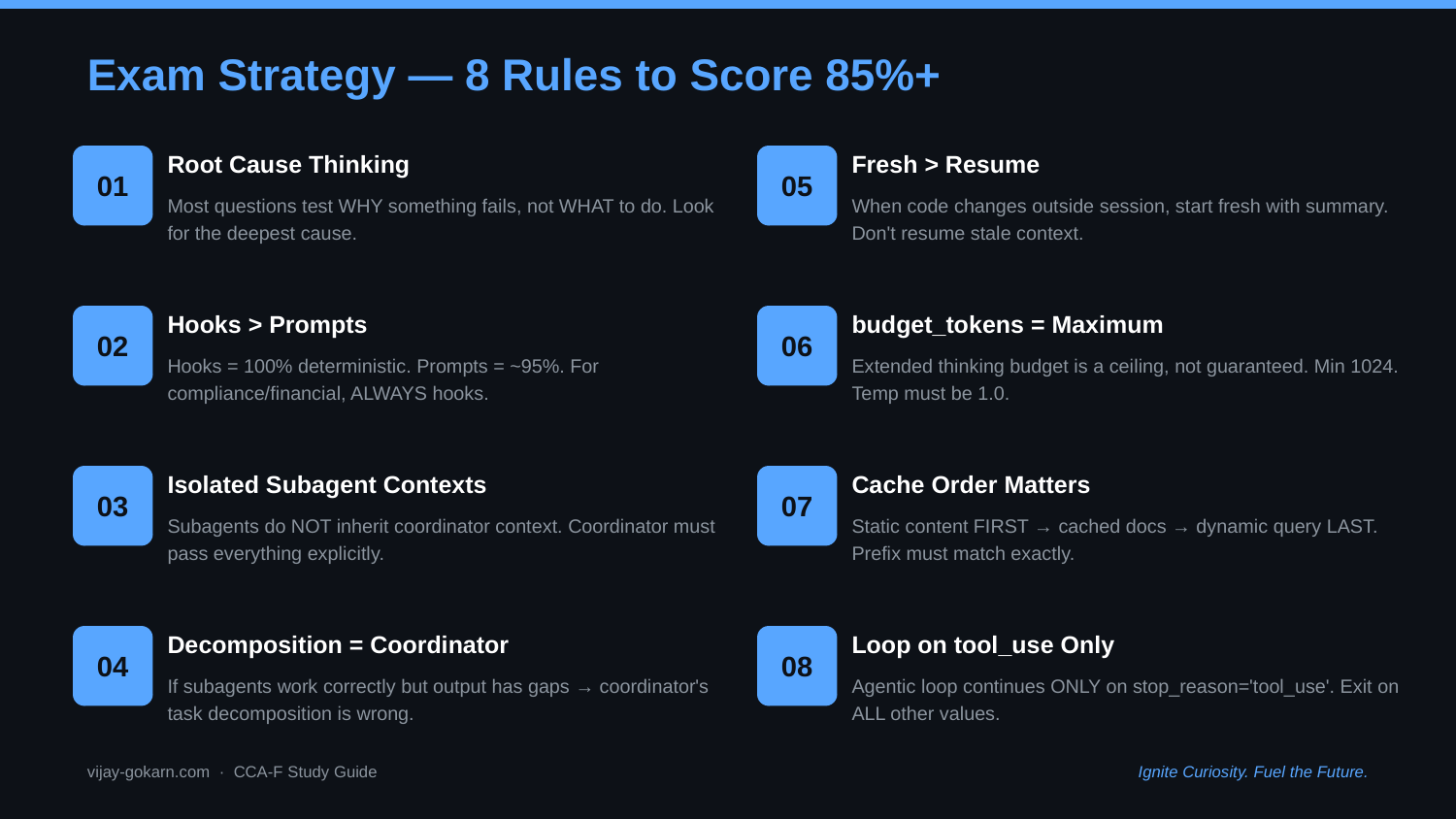

Exam Strategy — 8 Rules to Score 85%+
Root Cause Thinking
Fresh > Resume

01

05
Most questions test WHY something fails, not WHAT to do. Look for the deepest cause.
When code changes outside session, start fresh with summary. Don't resume stale context.
Hooks > Prompts
budget_tokens = Maximum

02

06
Hooks = 100% deterministic. Prompts = ~95%. For compliance/financial, ALWAYS hooks.
Extended thinking budget is a ceiling, not guaranteed. Min 1024. Temp must be 1.0.
Isolated Subagent Contexts
Cache Order Matters

03

07
Subagents do NOT inherit coordinator context. Coordinator must pass everything explicitly.
Static content FIRST → cached docs → dynamic query LAST. Prefix must match exactly.
Decomposition = Coordinator
Loop on tool_use Only

04

08
If subagents work correctly but output has gaps → coordinator's task decomposition is wrong.
Agentic loop continues ONLY on stop_reason='tool_use'. Exit on ALL other values.
vijay-gokarn.com  ·  CCA-F Study Guide
Ignite Curiosity. Fuel the Future.